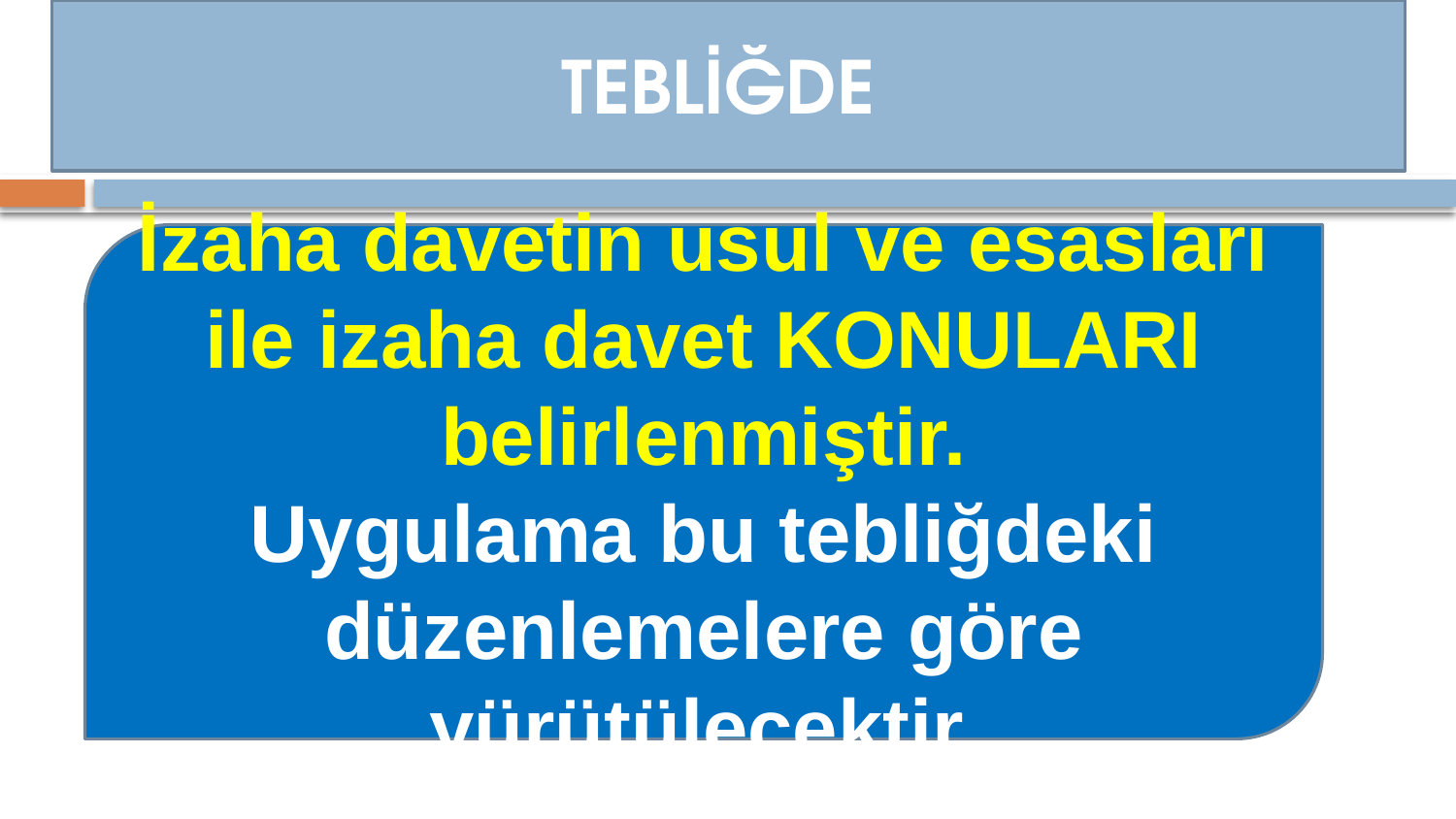

TEBLİĞDE
İzaha davetin usul ve esasları ile izaha davet KONULARI belirlenmiştir.
Uygulama bu tebliğdeki düzenlemelere göre yürütülecektir.